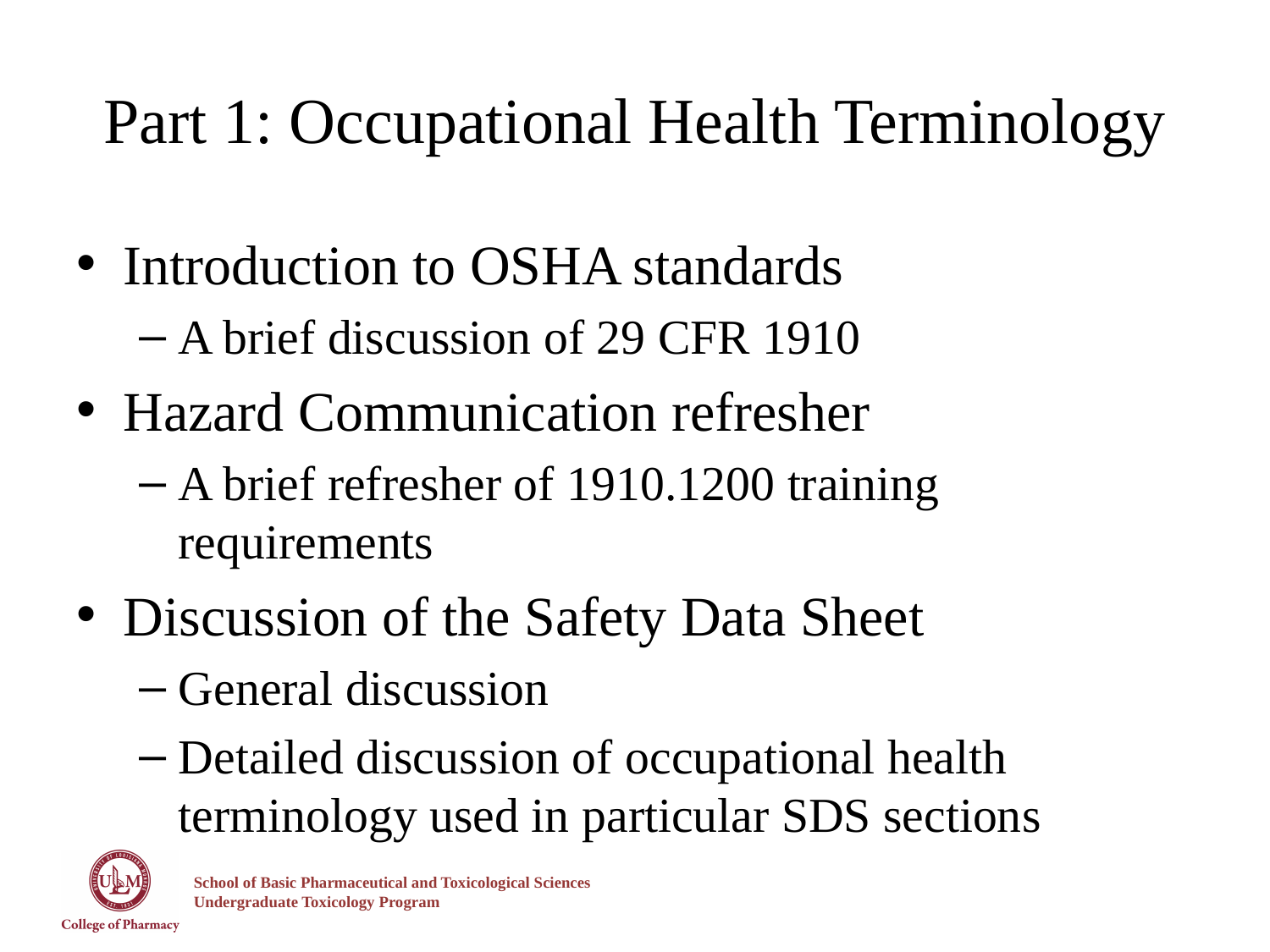

# Part 1: Occupational Health Terminology
Introduction to OSHA standards
A brief discussion of 29 CFR 1910
Hazard Communication refresher
A brief refresher of 1910.1200 training requirements
Discussion of the Safety Data Sheet
General discussion
Detailed discussion of occupational health terminology used in particular SDS sections